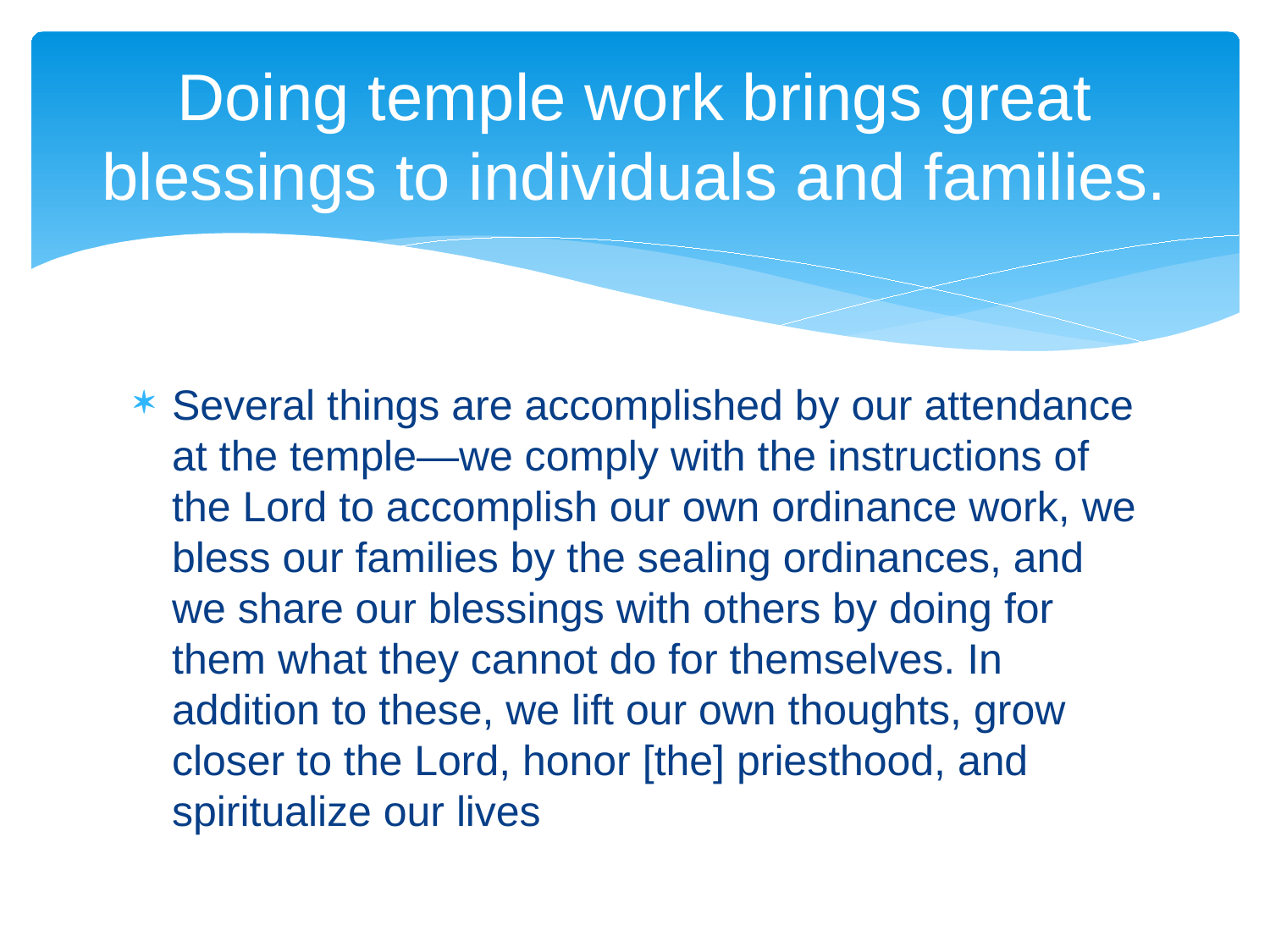

# Doing temple work brings great blessings to individuals and families.
Several things are accomplished by our attendance at the temple—we comply with the instructions of the Lord to accomplish our own ordinance work, we bless our families by the sealing ordinances, and we share our blessings with others by doing for them what they cannot do for themselves. In addition to these, we lift our own thoughts, grow closer to the Lord, honor [the] priesthood, and spiritualize our lives